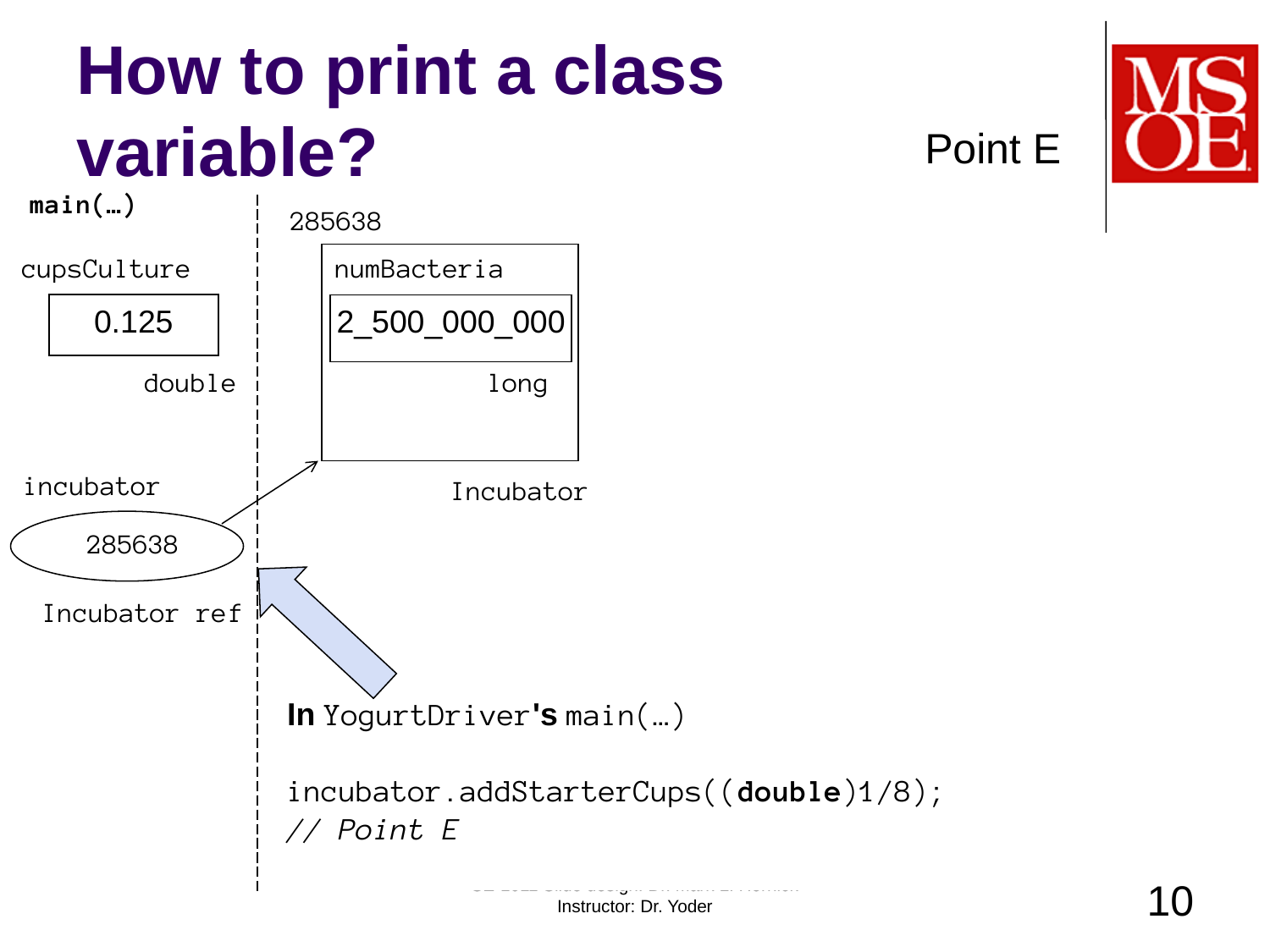

# How to print a class variable?
Point E
main(…)
285638

Incubator
numBacteria
2_500_000_000
long
cupsCulture
0.125
double
incubator

Incubator ref
285638

In YogurtDriver's main(…)

incubator.addStarterCups((double)1/8);
// Point E
SE-1011 Slide design: Dr. Mark L. Hornick Instructor: Dr. Yoder
10